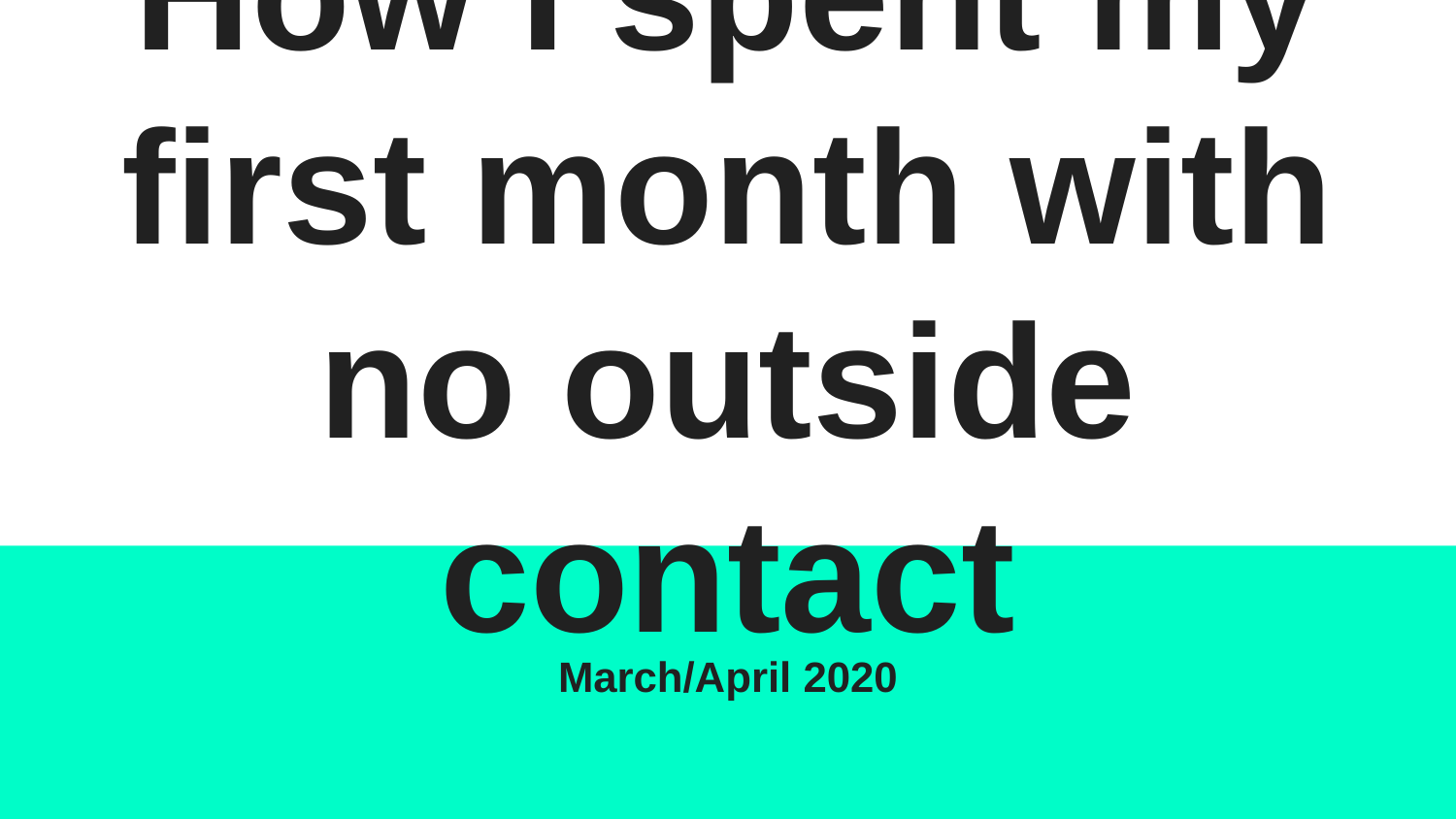

# How I spent my first month with no outside contact
March/April 2020